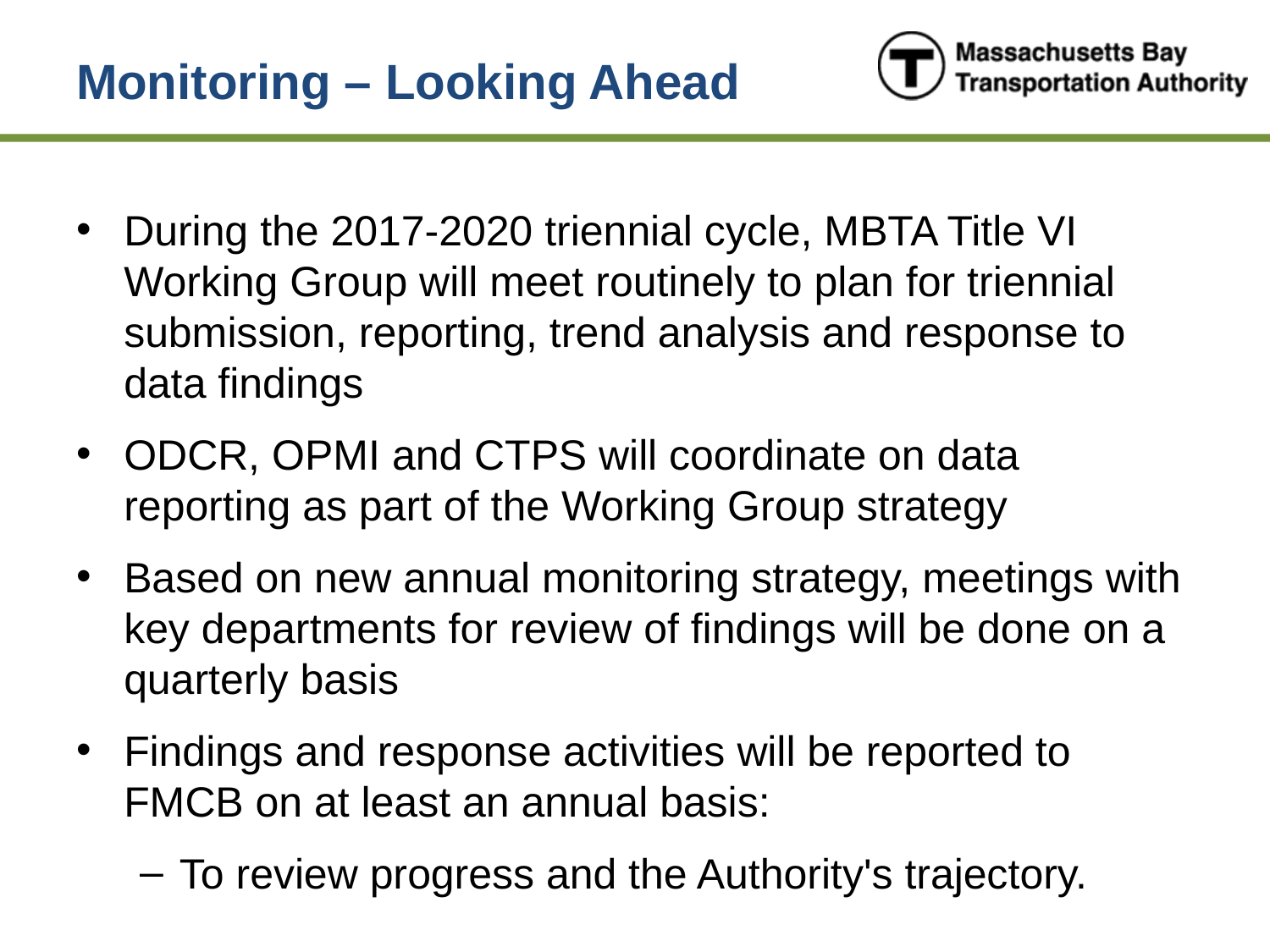

# Monitoring – Looking Ahead

During the 2017-2020 triennial cycle, MBTA Title VI Working Group will meet routinely to plan for triennial submission, reporting, trend analysis and response to data findings
ODCR, OPMI and CTPS will coordinate on data reporting as part of the Working Group strategy
Based on new annual monitoring strategy, meetings with key departments for review of findings will be done on a quarterly basis
Findings and response activities will be reported to FMCB on at least an annual basis:
To review progress and the Authority's trajectory.